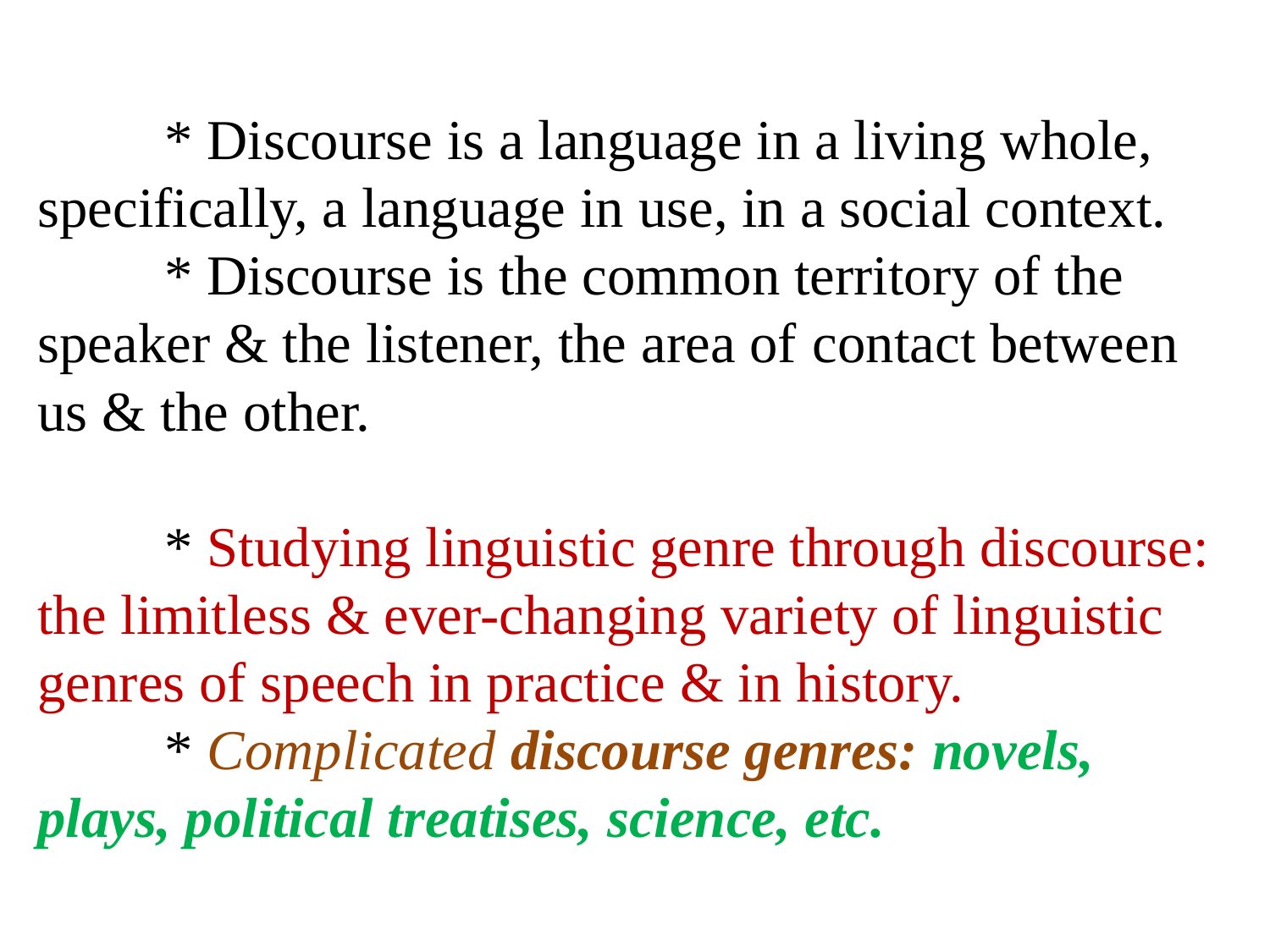

# * Discourse is a language in a living whole, specifically, a language in use, in a social context.      	* Discourse is the common territory of the speaker & the listener, the area of ​​contact between us & the other. * Studying linguistic genre through discourse: the limitless & ever-changing variety of linguistic genres of speech in practice & in history. * Complicated discourse genres: novels, plays, political treatises, science, etc.